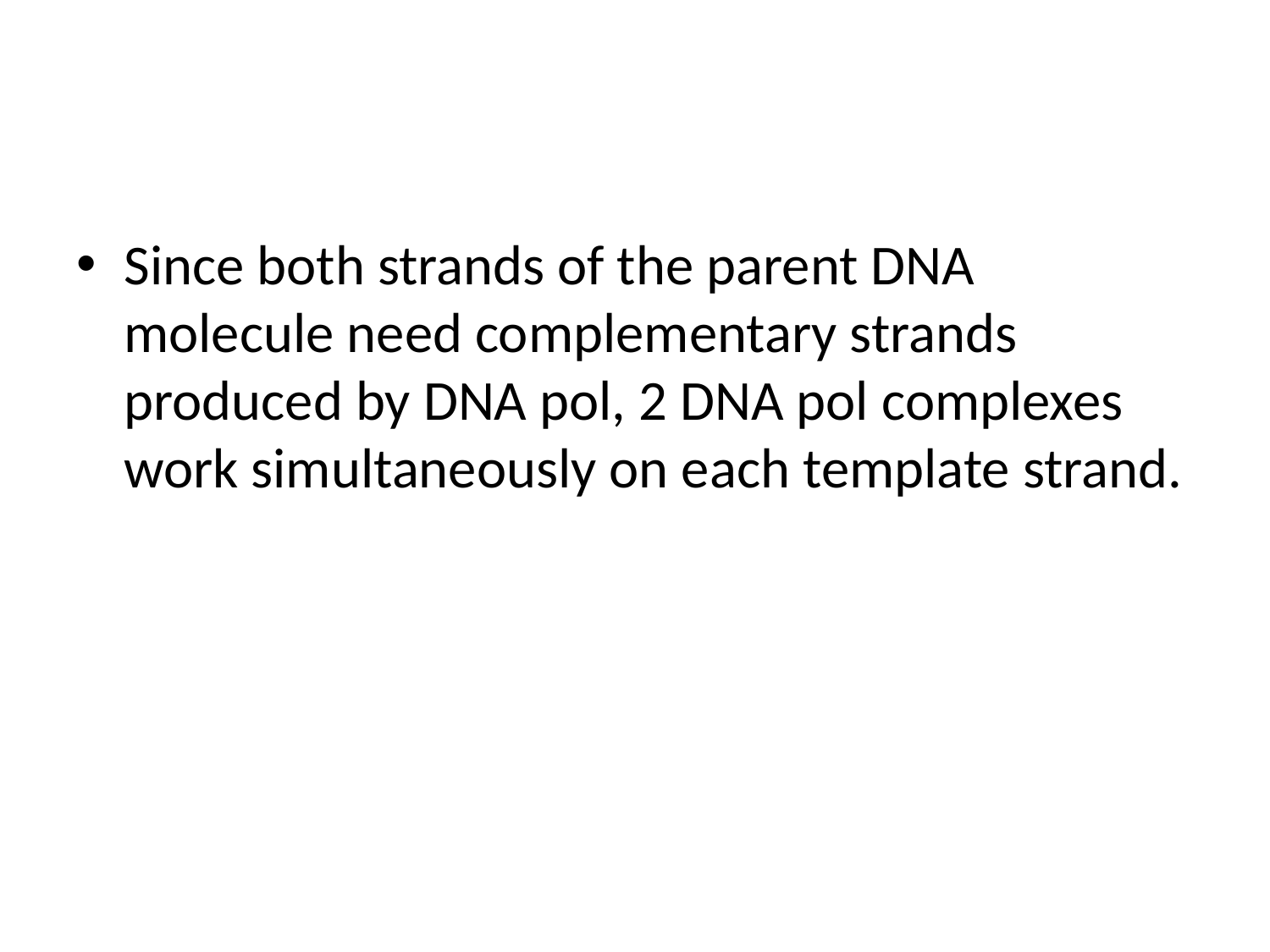

#
Since both strands of the parent DNA molecule need complementary strands produced by DNA pol, 2 DNA pol complexes work simultaneously on each template strand.